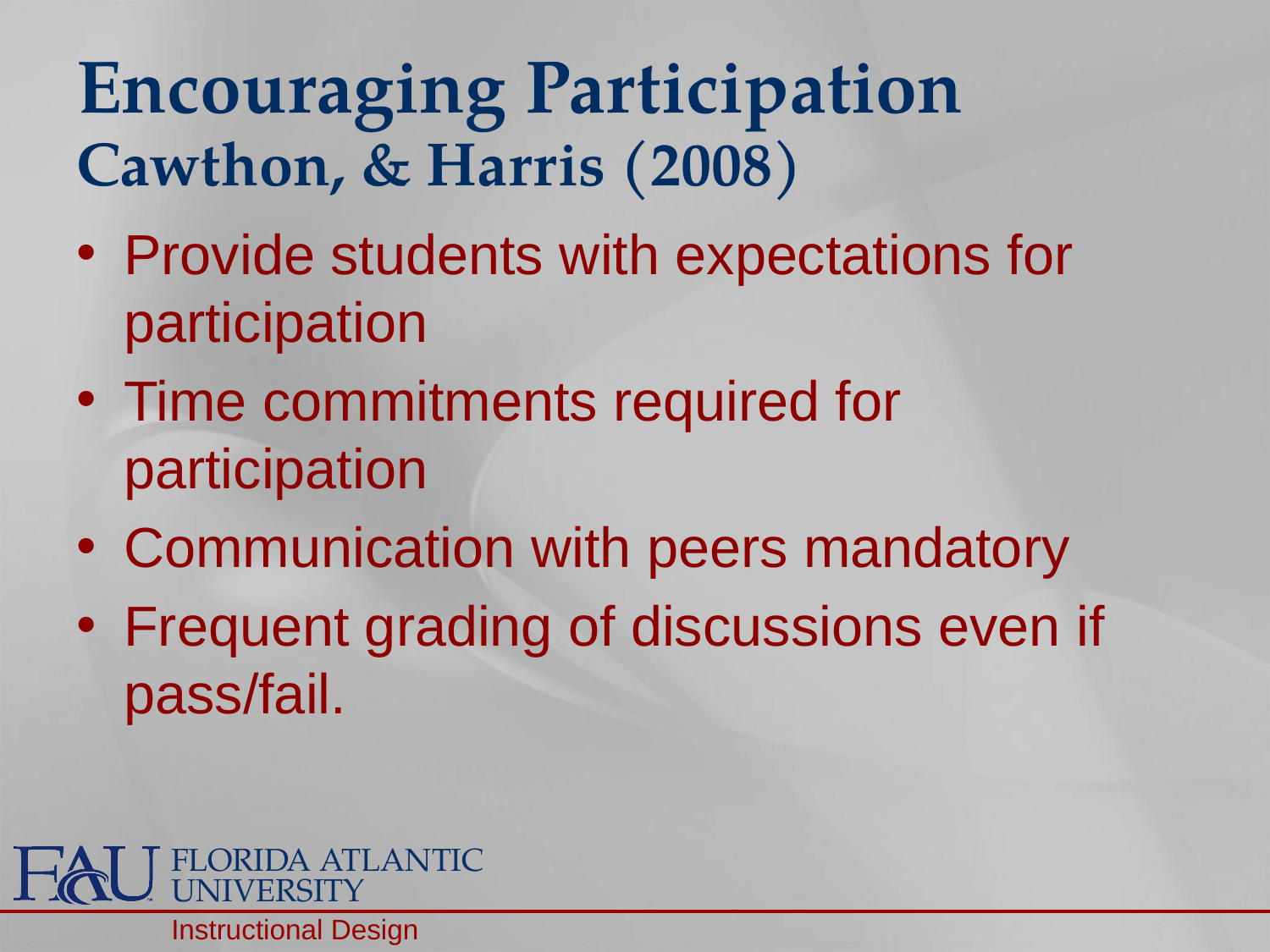

# Encouraging Participation Cawthon, & Harris (2008)
Provide students with expectations for participation
Time commitments required for participation
Communication with peers mandatory
Frequent grading of discussions even if pass/fail.